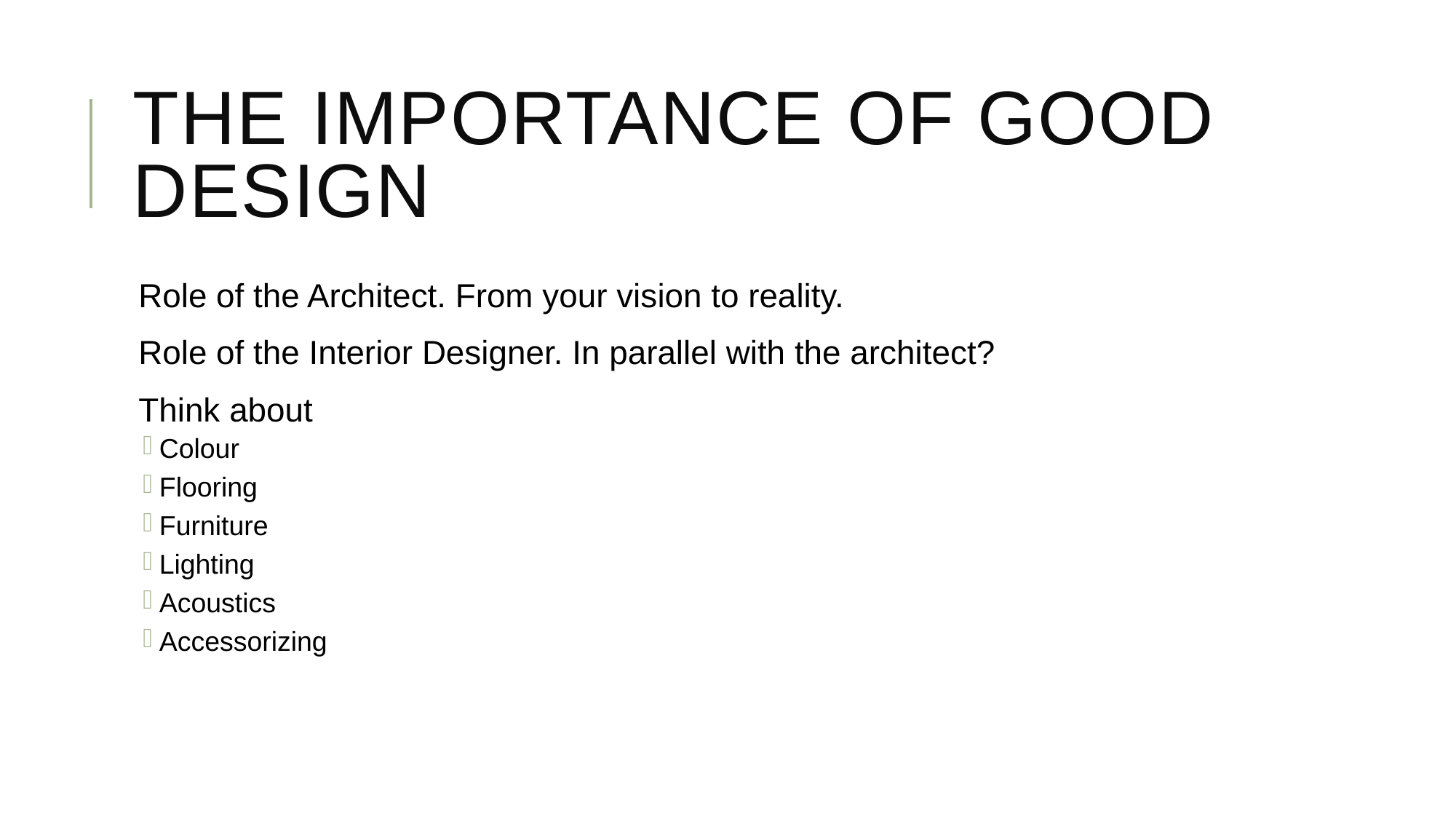

# The IMPORTANCE OF GOOD DESIGN
Role of the Architect. From your vision to reality.
Role of the Interior Designer. In parallel with the architect?
Think about
Colour
Flooring
Furniture
Lighting
Acoustics
Accessorizing